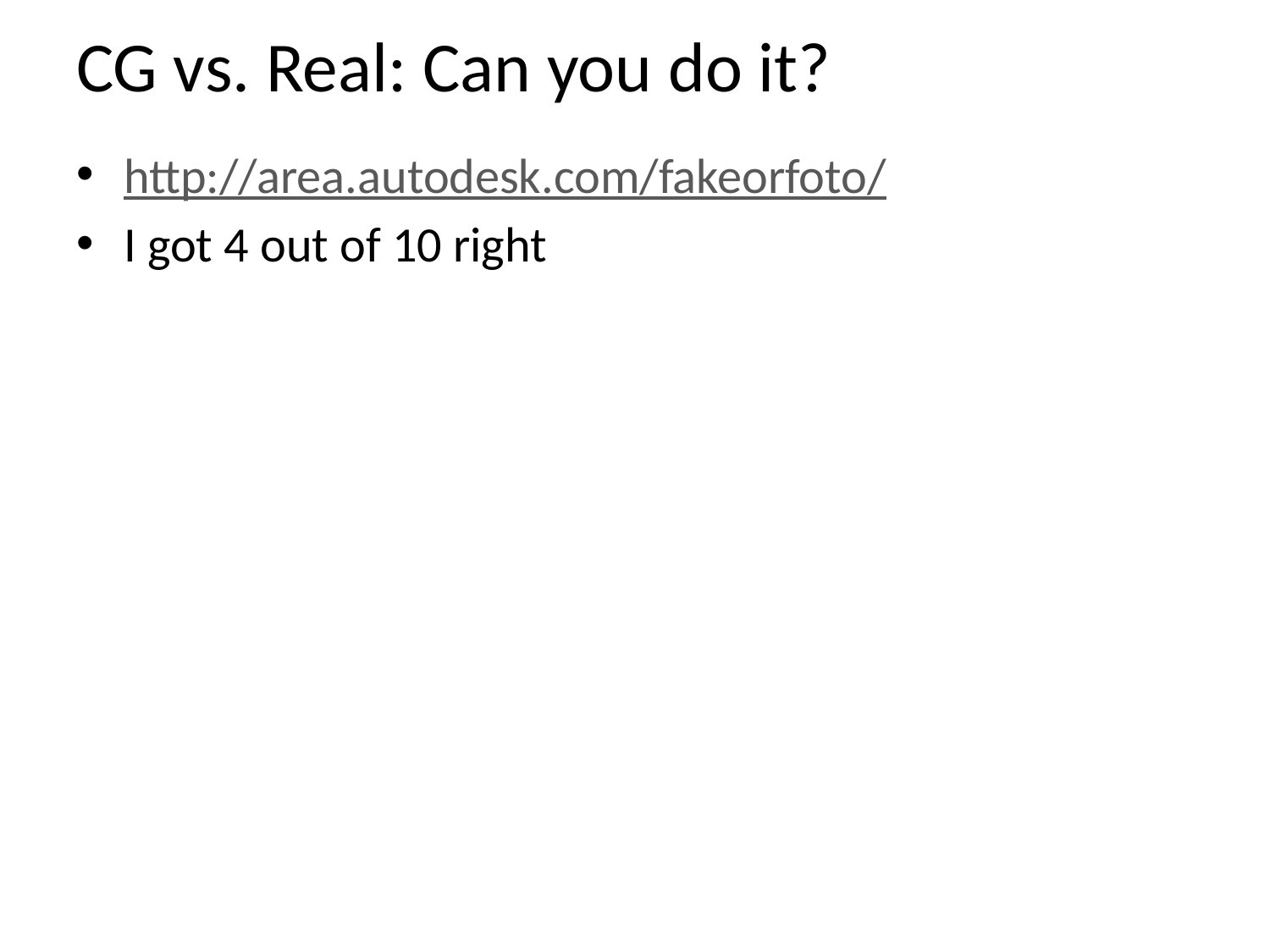

# CG vs. Real: Can you do it?
http://area.autodesk.com/fakeorfoto/
I got 4 out of 10 right